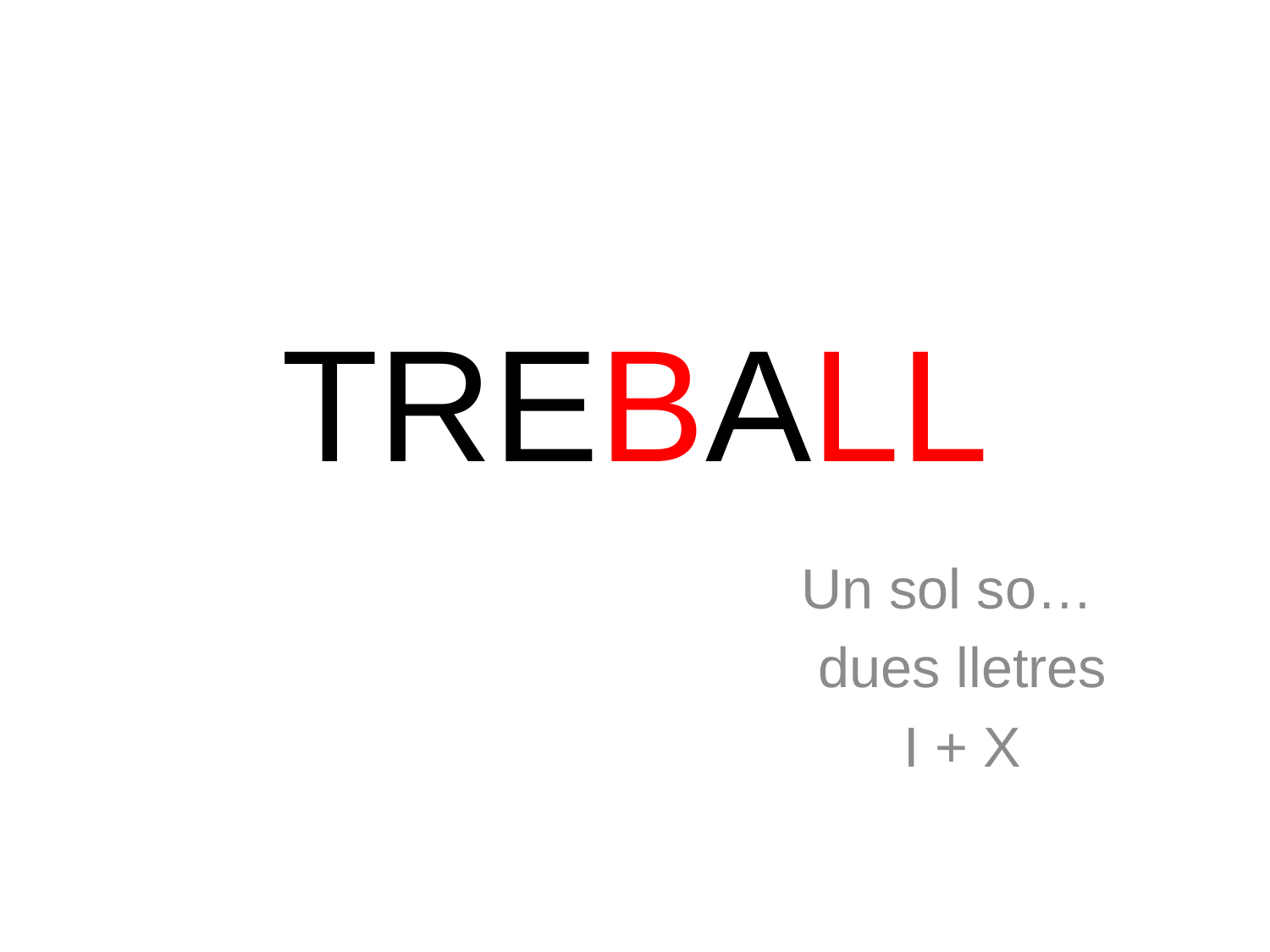

# TREBALL
Un sol so…
 dues lletres
 I + X